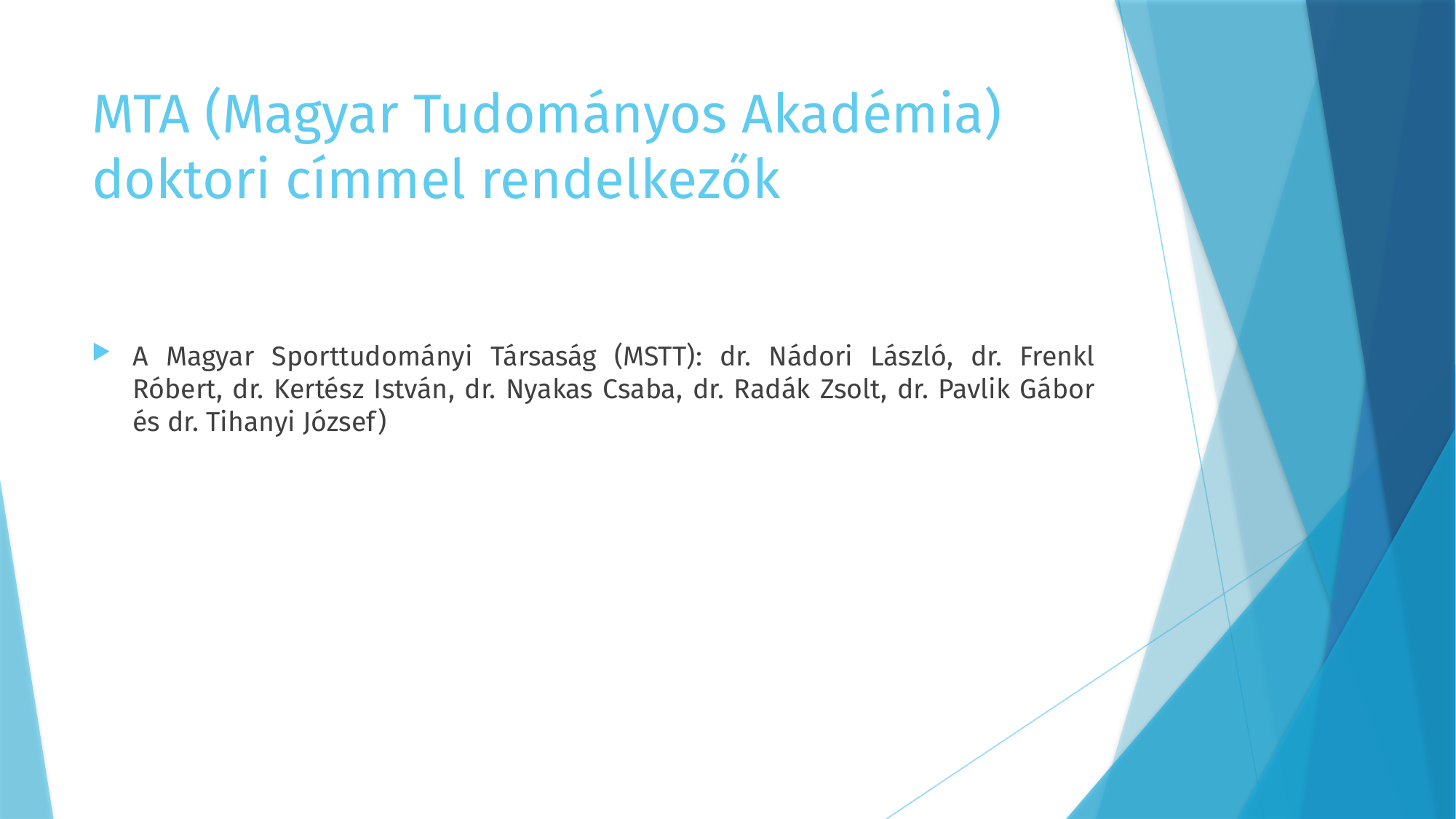

# MTA (Magyar Tudományos Akadémia) doktori címmel rendelkezők
A Magyar Sporttudományi Társaság (MSTT): dr. Nádori László, dr. Frenkl Róbert, dr. Kertész István, dr. Nyakas Csaba, dr. Radák Zsolt, dr. Pavlik Gábor és dr. Tihanyi József)